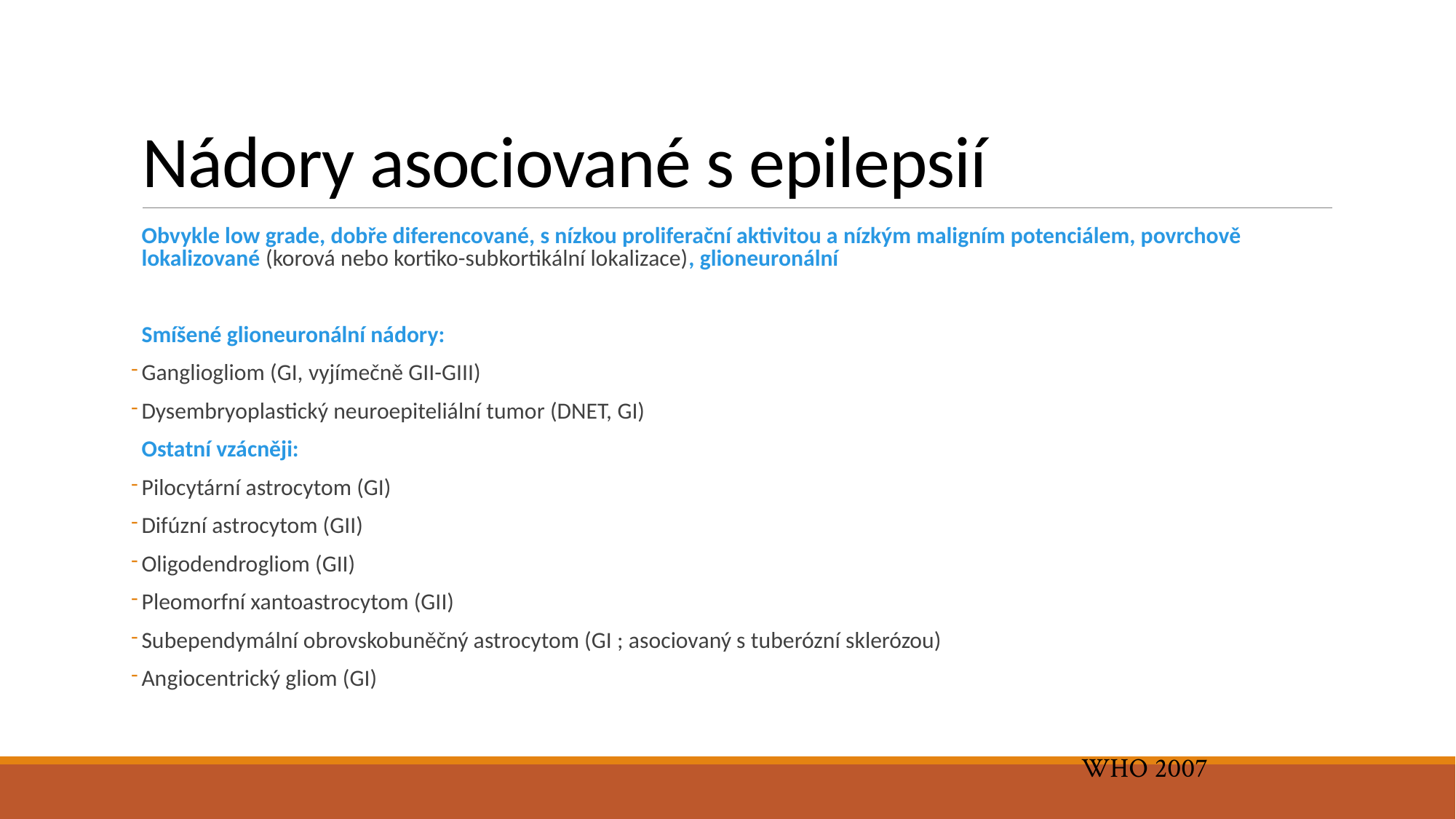

# Nádory asociované s epilepsií
Obvykle low grade, dobře diferencované, s nízkou proliferační aktivitou a nízkým maligním potenciálem, povrchově lokalizované (korová nebo kortiko-subkortikální lokalizace), glioneuronální

Smíšené glioneuronální nádory:
Gangliogliom (GI, vyjímečně GII-GIII)
Dysembryoplastický neuroepiteliální tumor (DNET, GI)
Ostatní vzácněji:
Pilocytární astrocytom (GI)
Difúzní astrocytom (GII)
Oligodendrogliom (GII)
Pleomorfní xantoastrocytom (GII)
Subependymální obrovskobuněčný astrocytom (GI ; asociovaný s tuberózní sklerózou)
Angiocentrický gliom (GI)

WHO 2007